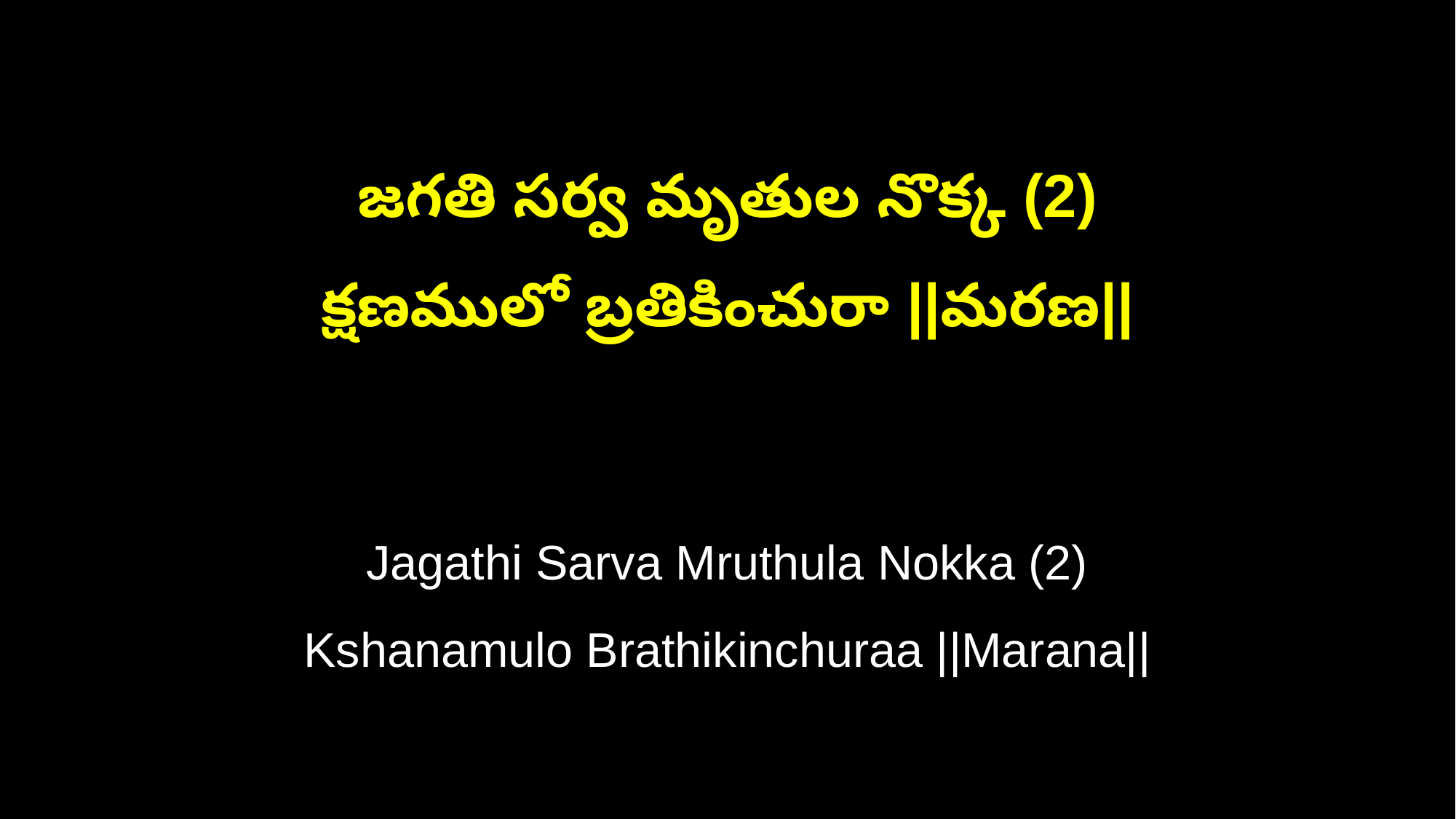

జగతి సర్వ మృతుల నొక్క (2)
క్షణములో బ్రతికించురా ||మరణ||
Jagathi Sarva Mruthula Nokka (2)
Kshanamulo Brathikinchuraa ||Marana||